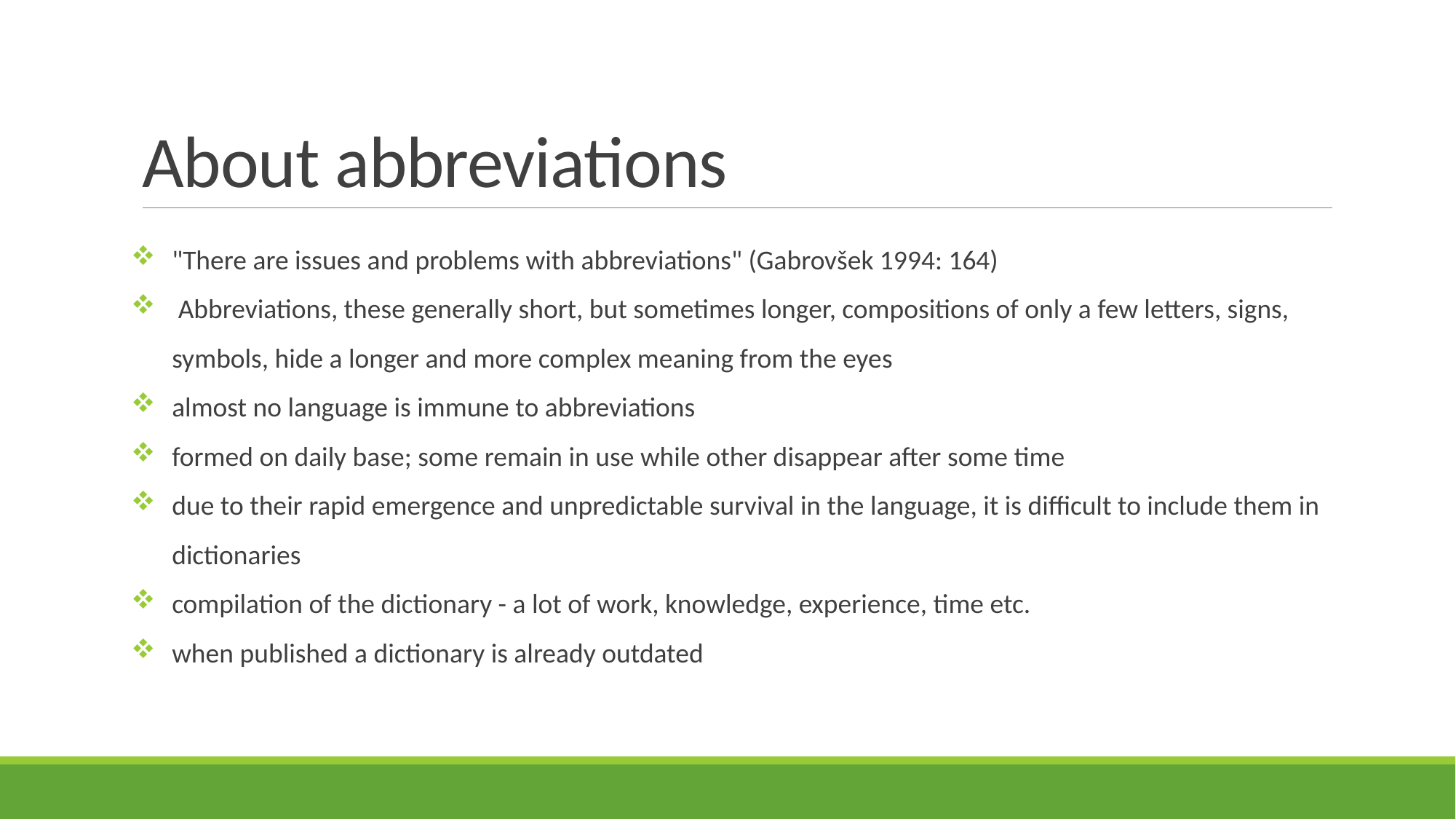

# About abbreviations
"There are issues and problems with abbreviations" (Gabrovšek 1994: 164)
 Abbreviations, these generally short, but sometimes longer, compositions of only a few letters, signs, symbols, hide a longer and more complex meaning from the eyes
almost no language is immune to abbreviations
formed on daily base; some remain in use while other disappear after some time
due to their rapid emergence and unpredictable survival in the language, it is difficult to include them in dictionaries
compilation of the dictionary - a lot of work, knowledge, experience, time etc.
when published a dictionary is already outdated